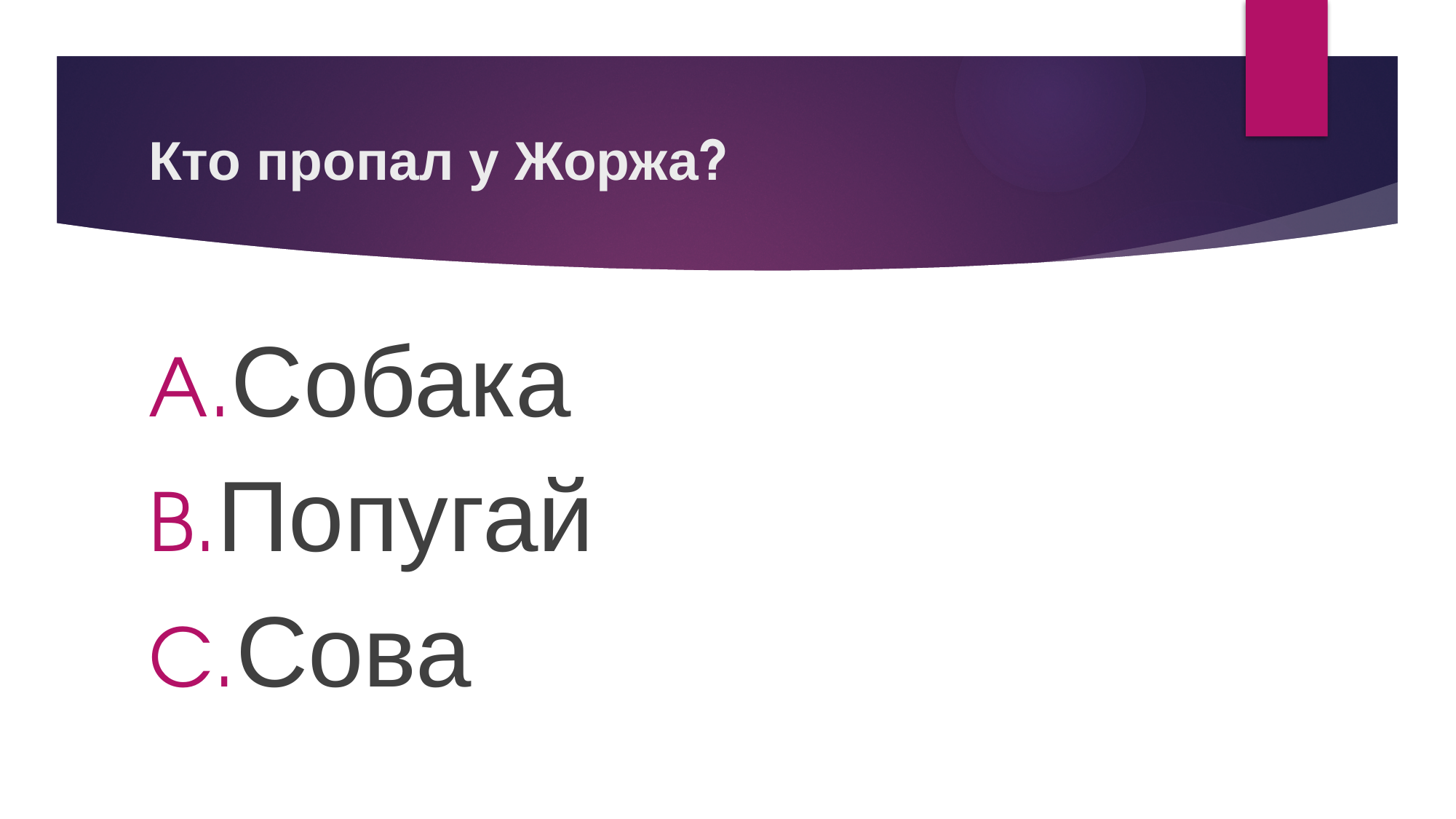

# Кто пропал у Жоржа?
Собака
Попугай
Сова